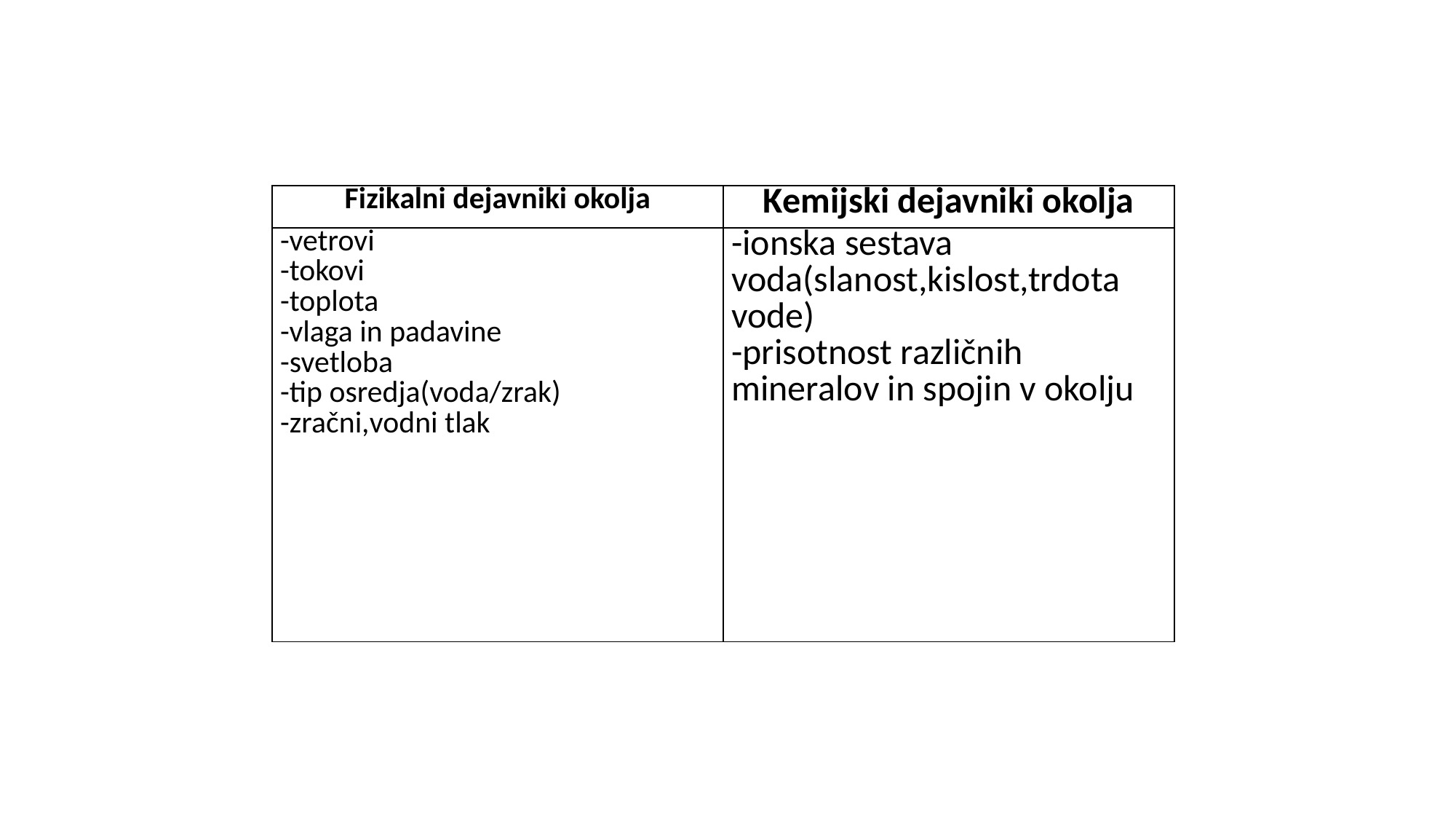

#
| Fizikalni dejavniki okolja | Kemijski dejavniki okolja |
| --- | --- |
| -vetrovi -tokovi -toplota -vlaga in padavine -svetloba -tip osredja(voda/zrak) -zračni,vodni tlak | -ionska sestava voda(slanost,kislost,trdota vode) -prisotnost različnih mineralov in spojin v okolju |